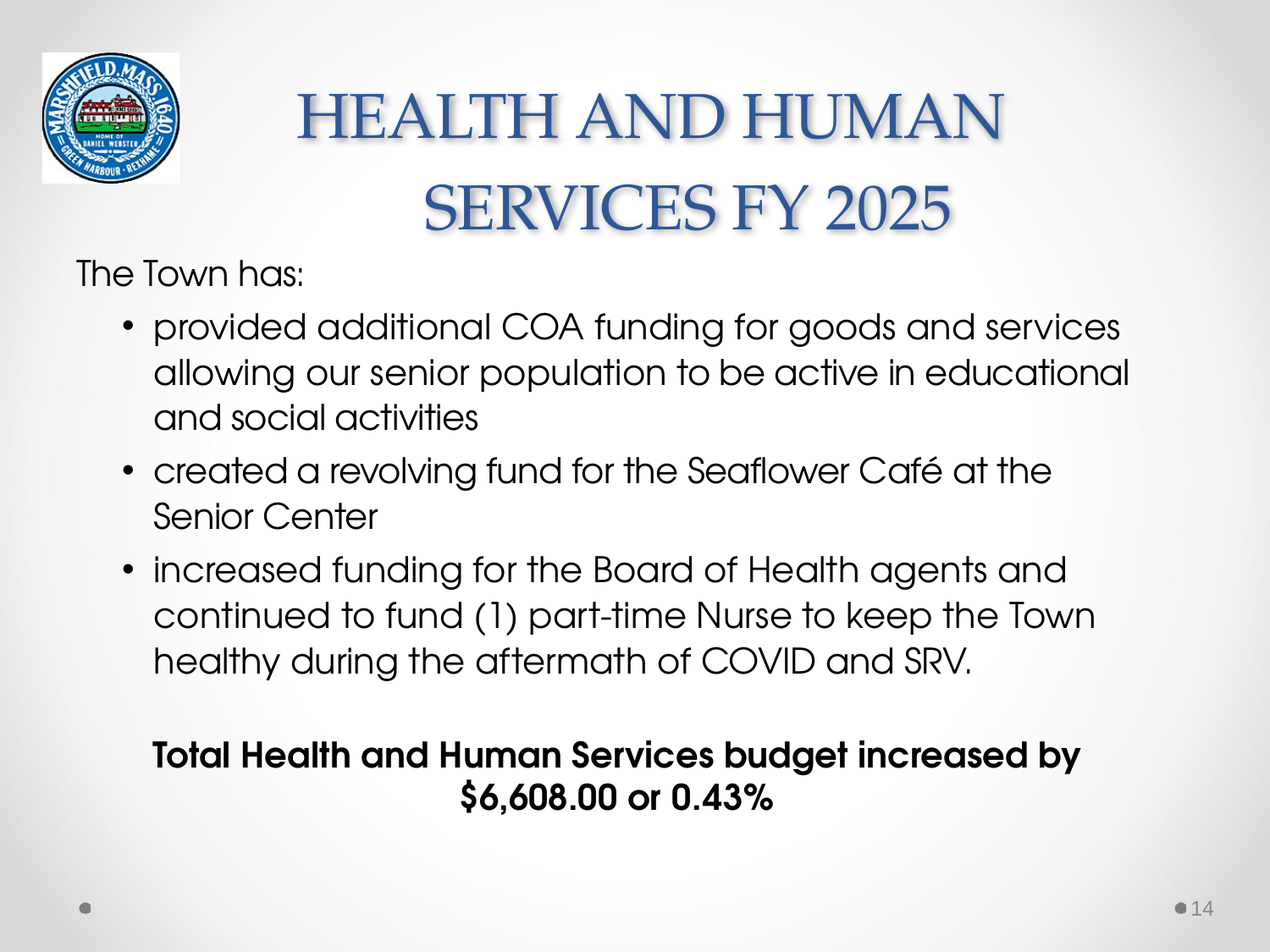

# HEALTH AND HUMAN SERVICES FY 2025
The Town has:
provided additional COA funding for goods and services allowing our senior population to be active in educational and social activities
created a revolving fund for the Seaflower Café at the Senior Center
increased funding for the Board of Health agents and continued to fund (1) part-time Nurse to keep the Town healthy during the aftermath of COVID and SRV.

Total Health and Human Services budget increased by $6,608.00 or 0.43%
14